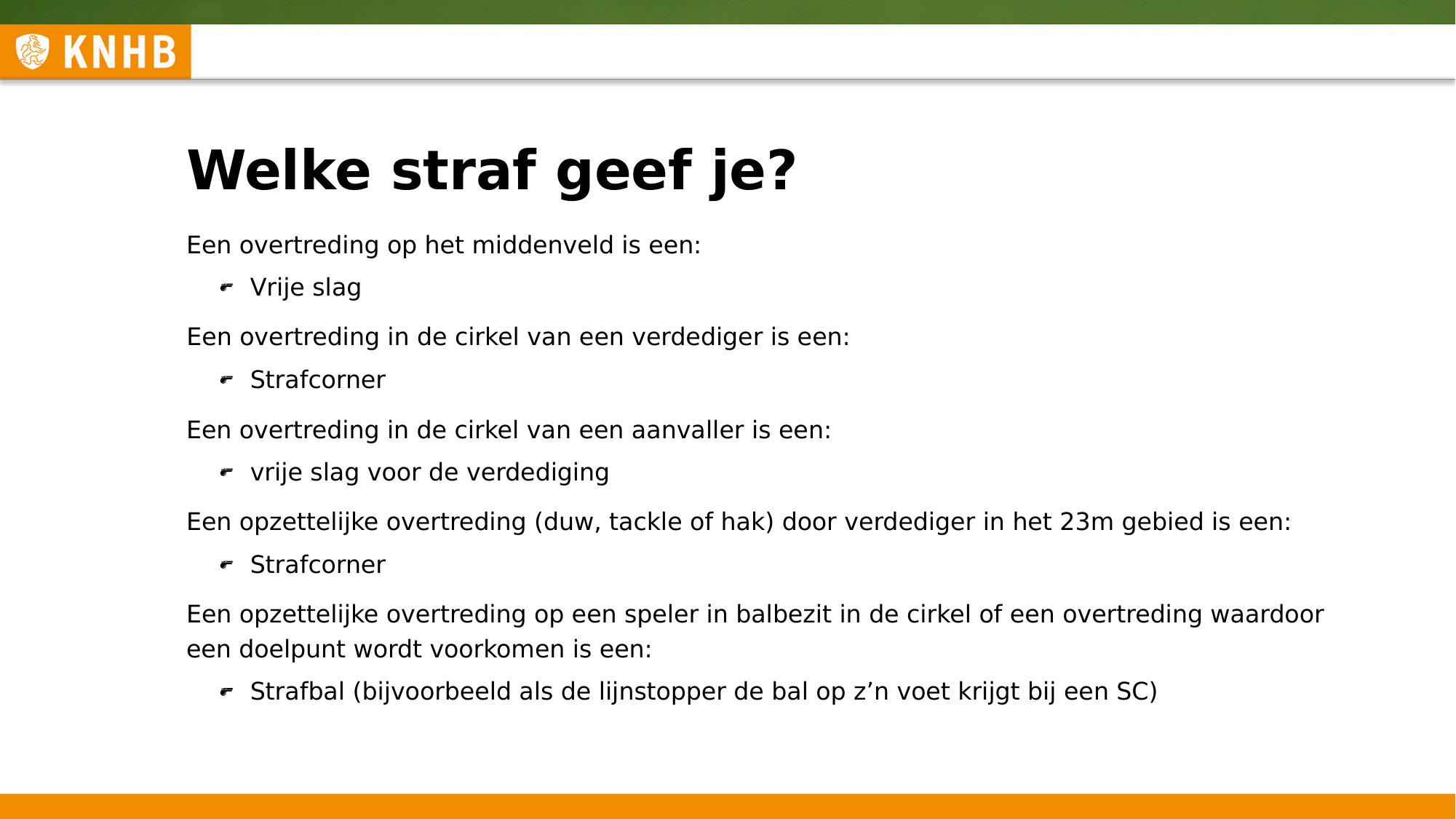

# Welke straf geef je?
Een overtreding op het middenveld is een:
Vrije slag
Een overtreding in de cirkel van een verdediger is een:
Strafcorner
Een overtreding in de cirkel van een aanvaller is een:
vrije slag voor de verdediging
Een opzettelijke overtreding (duw, tackle of hak) door verdediger in het 23m gebied is een:
Strafcorner
Een opzettelijke overtreding op een speler in balbezit in de cirkel of een overtreding waardoor een doelpunt wordt voorkomen is een:
Strafbal (bijvoorbeeld als de lijnstopper de bal op z’n voet krijgt bij een SC)